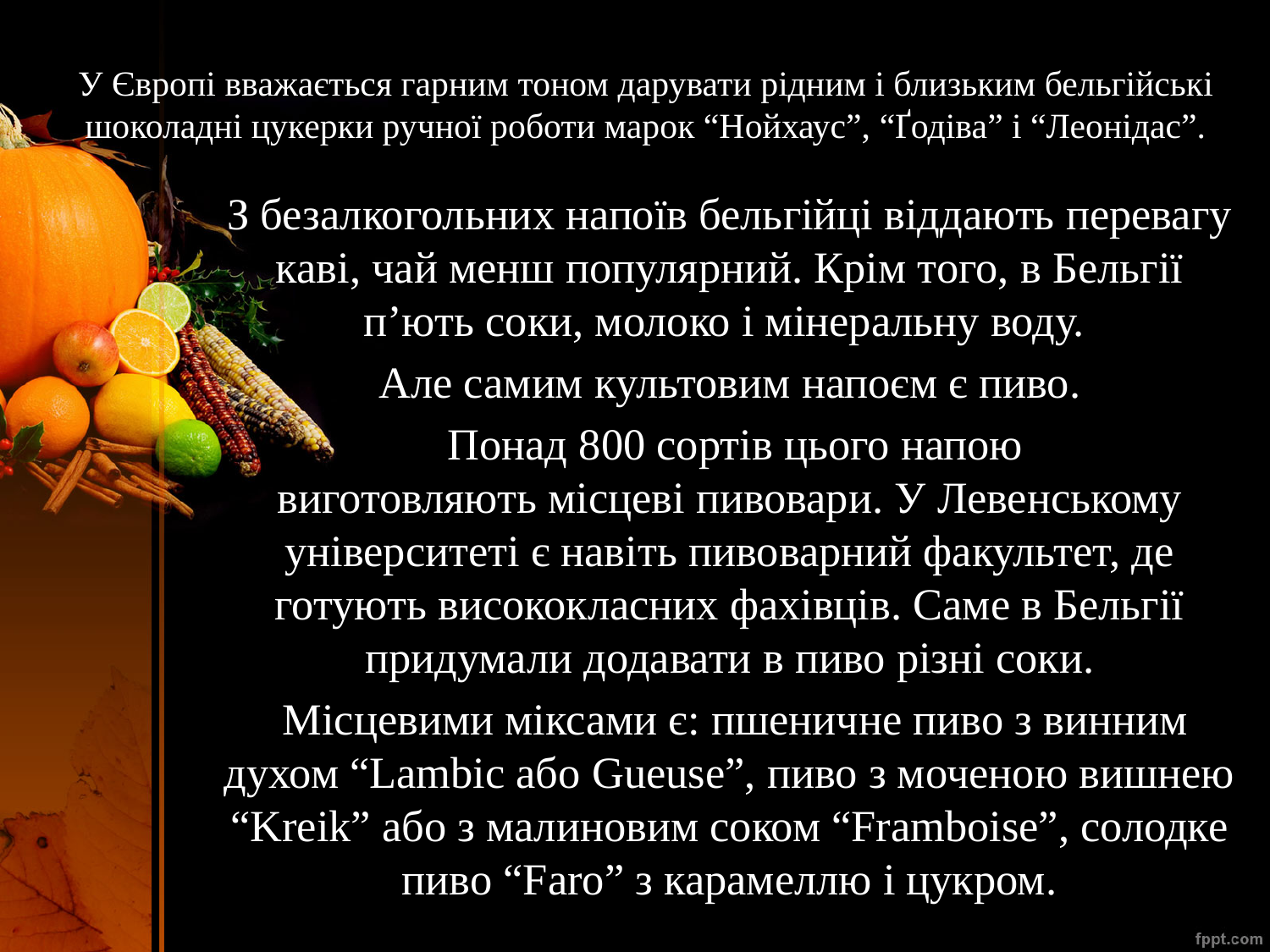

# У Європі вважається гарним тоном дарувати рідним і близьким бельгійські шоколадні цукерки ручної роботи марок “Нойхаус”, “Ґодіва” і “Леонідас”.
З безалкогольних напоїв бельгійці віддають перевагу каві, чай менш популярний. Крім того, в Бельгії п’ють соки, молоко і мінеральну воду.
Але самим культовим напоєм є пиво.
 Понад 800 сортів цього напою
виготовляють місцеві пивовари. У Левенському університеті є навіть пивоварний факультет, де готують висококласних фахівців. Саме в Бельгії придумали додавати в пиво різні соки.
 Місцевими міксами є: пшеничне пиво з винним духом “Lambic або Gueuse”, пиво з моченою вишнею “Kreik” або з малиновим соком “Framboise”, солодке пиво “Faro” з карамеллю і цукром.